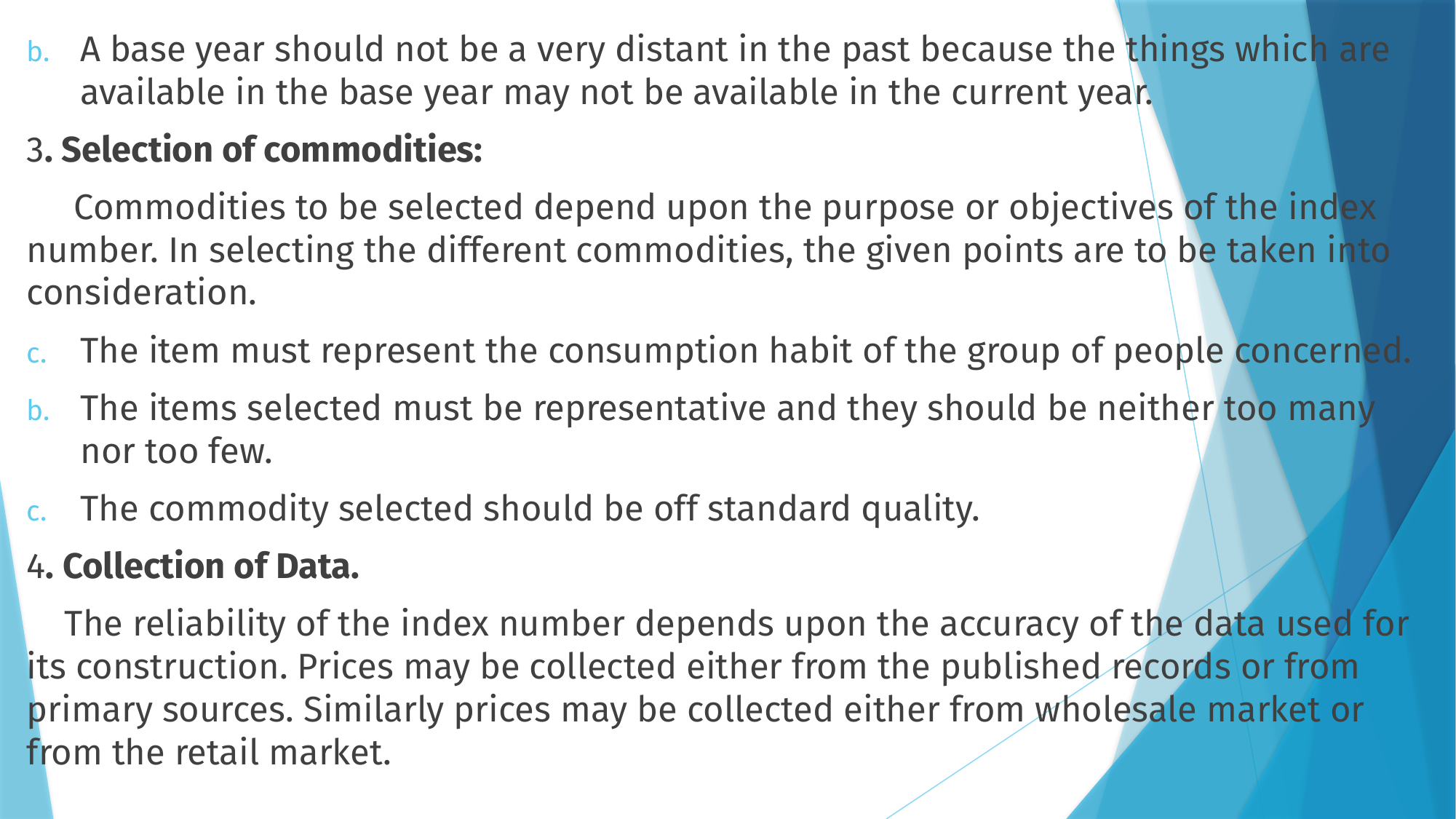

A base year should not be a very distant in the past because the things which are available in the base year may not be available in the current year.
3. Selection of commodities:
     Commodities to be selected depend upon the purpose or objectives of the index number. In selecting the different commodities, the given points are to be taken into consideration.
The item must represent the consumption habit of the group of people concerned.
The items selected must be representative and they should be neither too many nor too few.
The commodity selected should be off standard quality.
4. Collection of Data.
    The reliability of the index number depends upon the accuracy of the data used for its construction. Prices may be collected either from the published records or from primary sources. Similarly prices may be collected either from wholesale market or from the retail market.